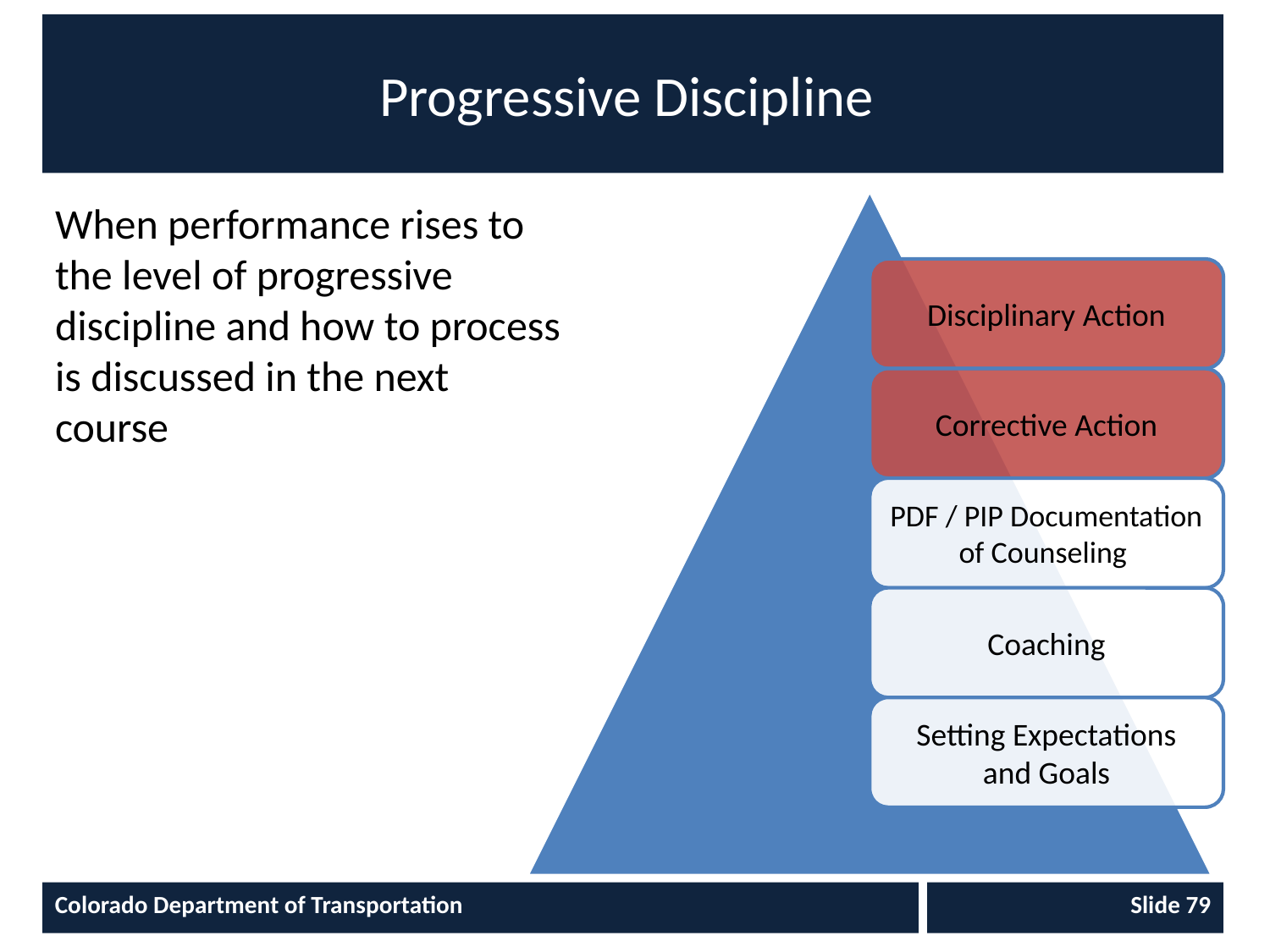

# Progressive Discipline
When performance rises to the level of progressive discipline and how to process is discussed in the next course
Disciplinary Action
Corrective Action
PDF / PIP Documentation of Counseling
Coaching
Setting Expectations and Goals
Colorado Department of Transportation
Slide 79